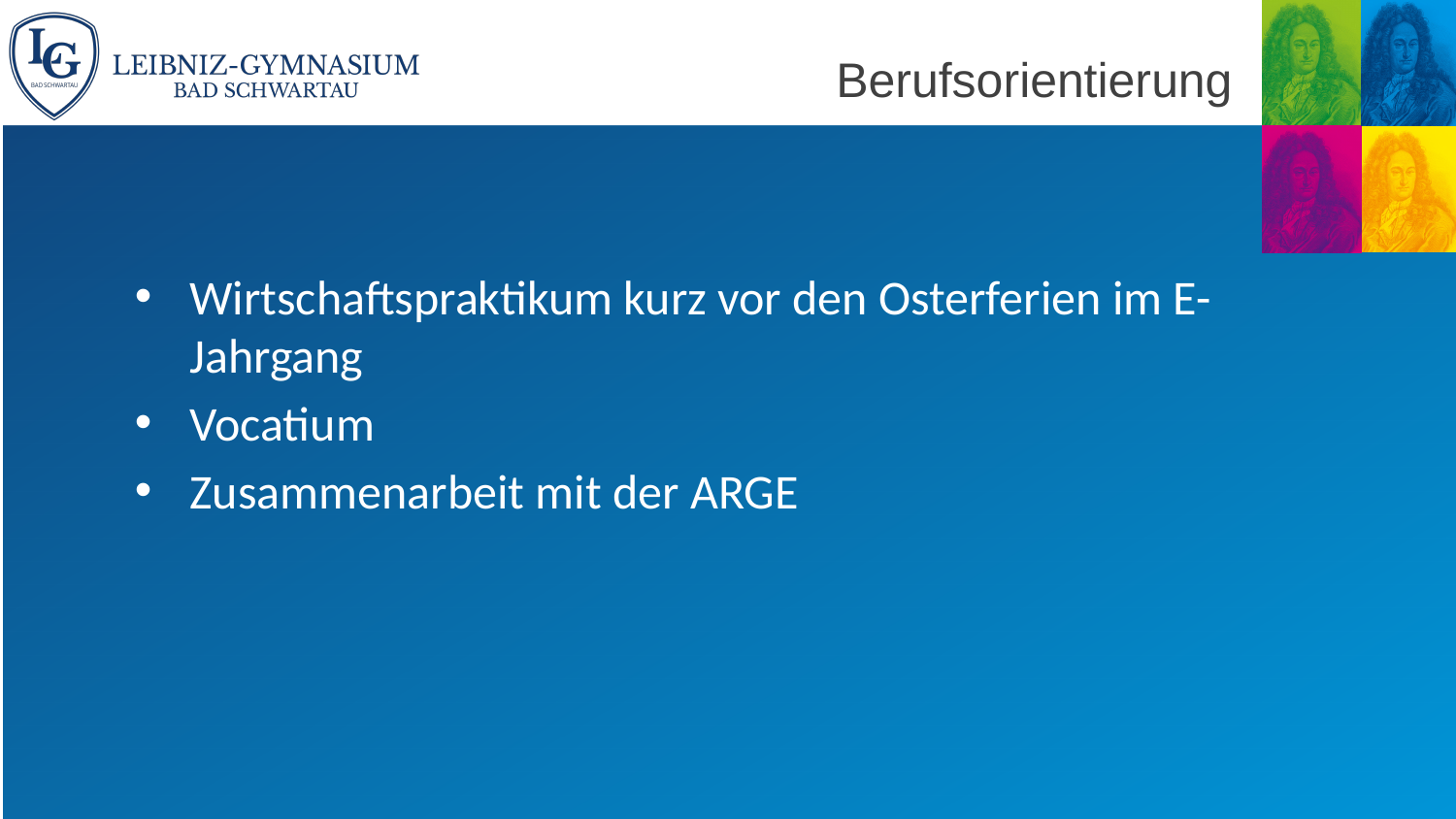

# Berufsorientierung

Wirtschaftspraktikum kurz vor den Osterferien im E-Jahrgang
Vocatium
Zusammenarbeit mit der ARGE